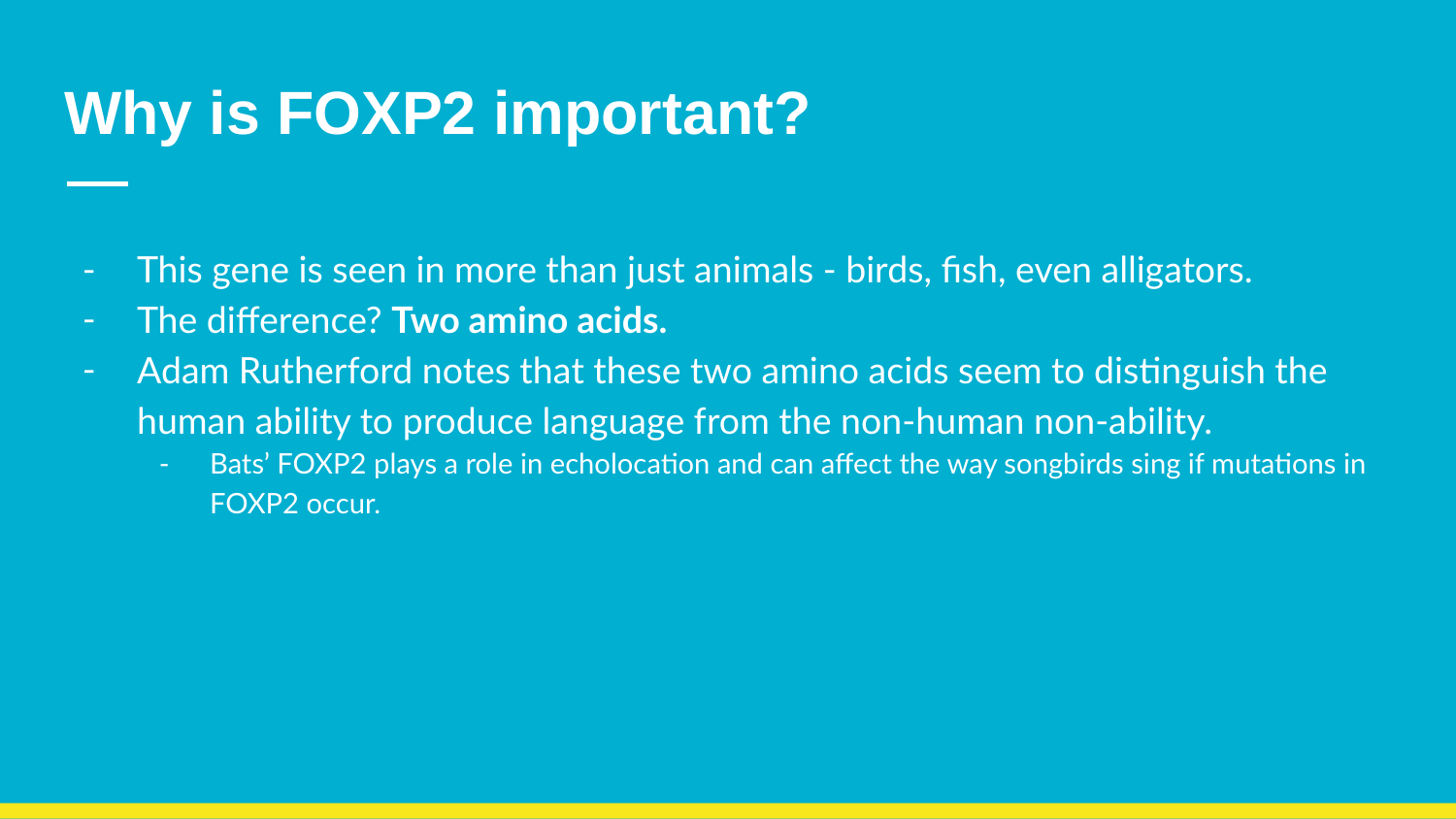

# Why is FOXP2 important?
This gene is seen in more than just animals - birds, fish, even alligators.
The difference? Two amino acids.
Adam Rutherford notes that these two amino acids seem to distinguish the human ability to produce language from the non-human non-ability.
Bats’ FOXP2 plays a role in echolocation and can affect the way songbirds sing if mutations in FOXP2 occur.